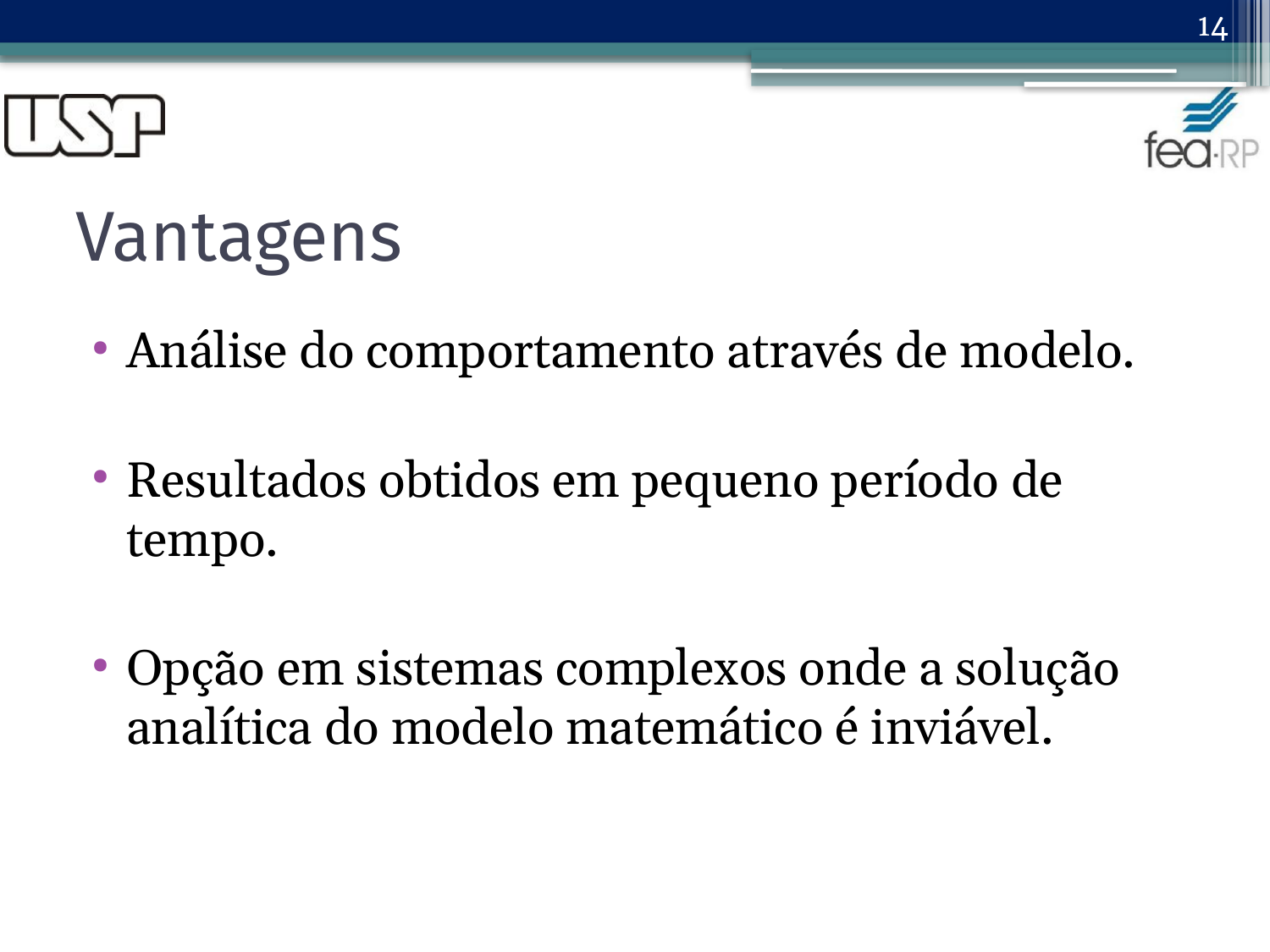

14
# Vantagens
Análise do comportamento através de modelo.

Resultados obtidos em pequeno período de tempo.

Opção em sistemas complexos onde a solução analítica do modelo matemático é inviável.